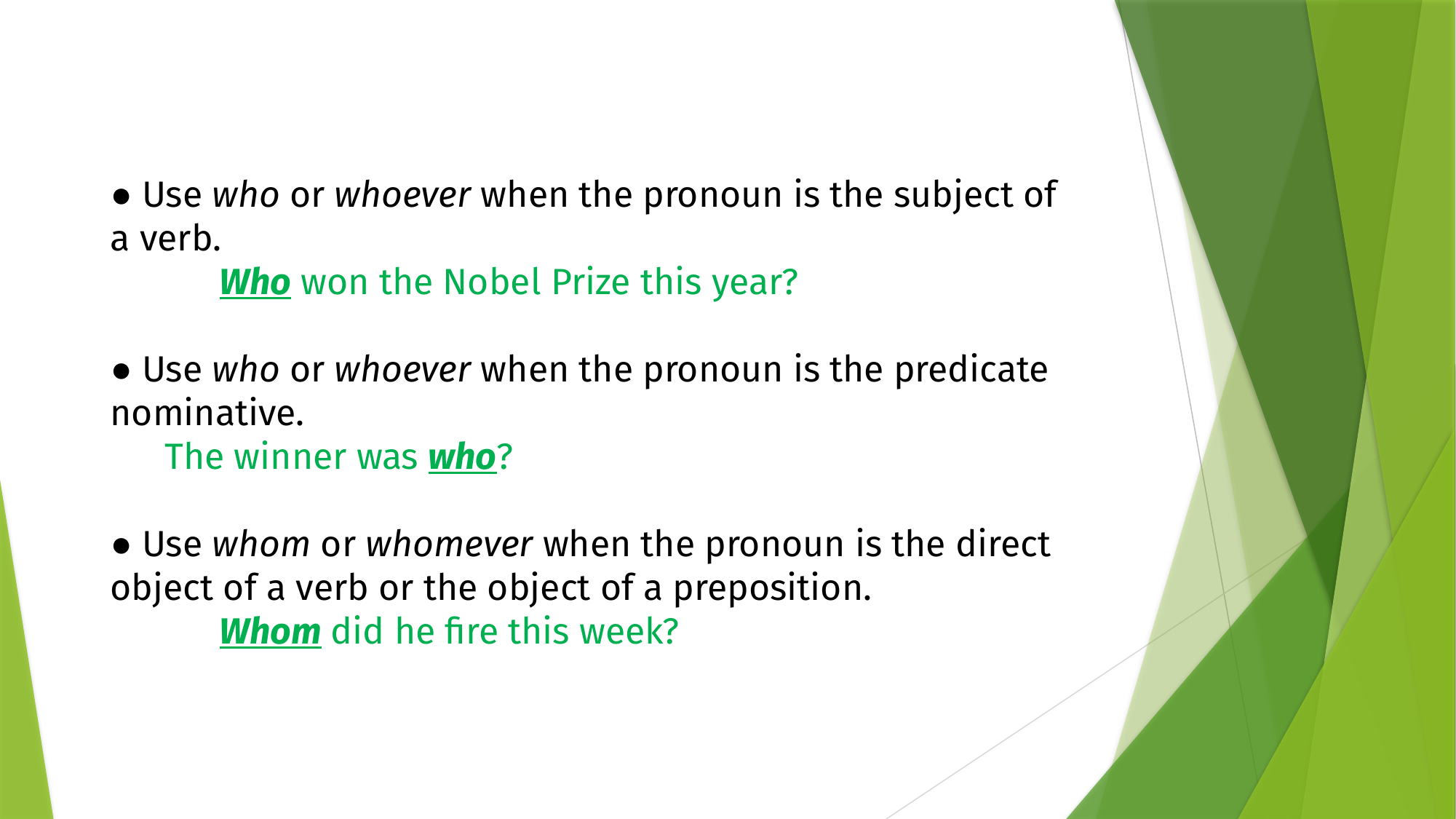

● Use who or whoever when the pronoun is the subject of a verb.
	Who won the Nobel Prize this year?

● Use who or whoever when the pronoun is the predicate nominative.
The winner was who?

● Use whom or whomever when the pronoun is the direct object of a verb or the object of a preposition.
	Whom did he fire this week?